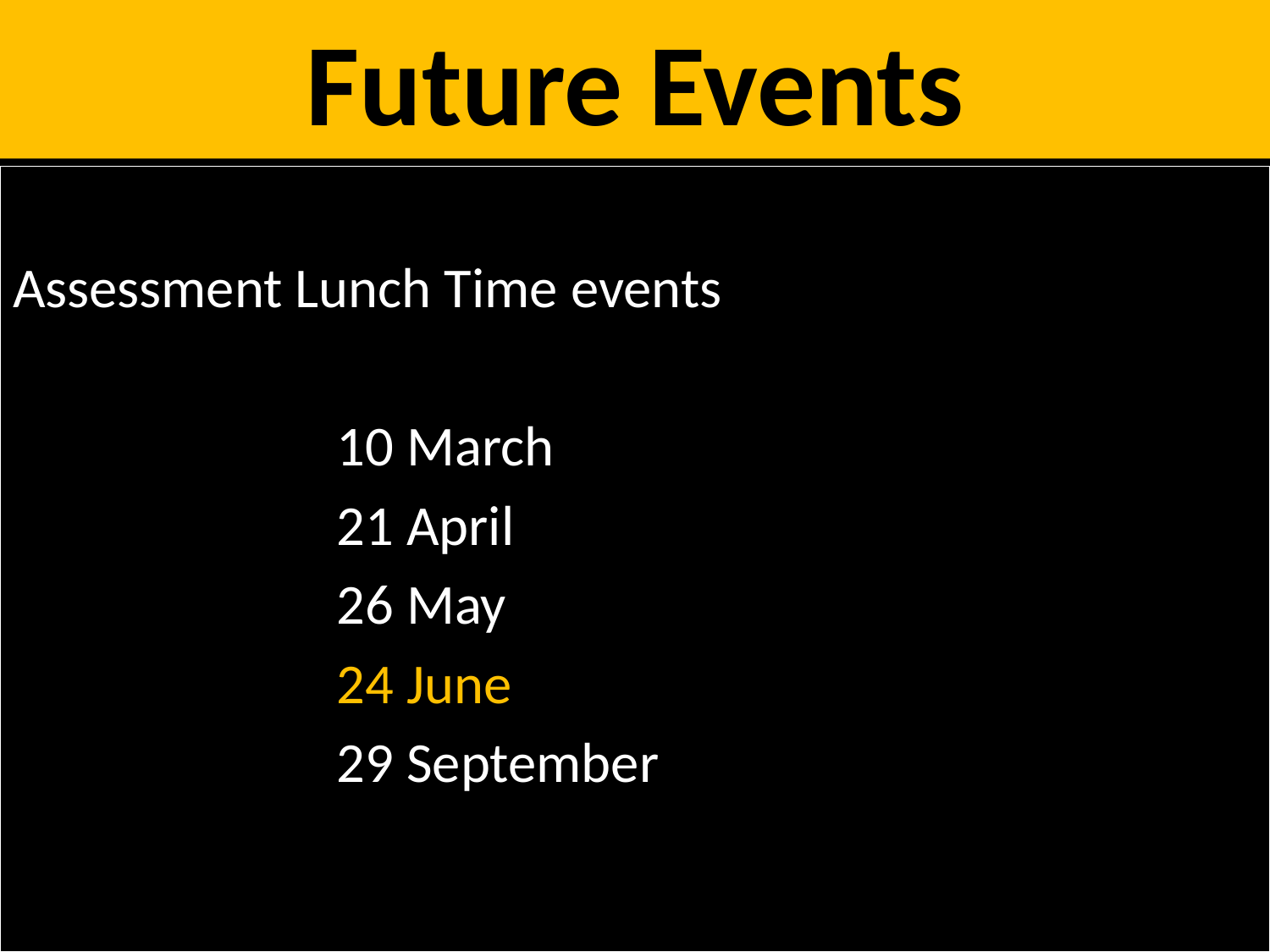

# Future Events

Assessment Lunch Time events

10 March
21 April
26 May
24 June
29 September